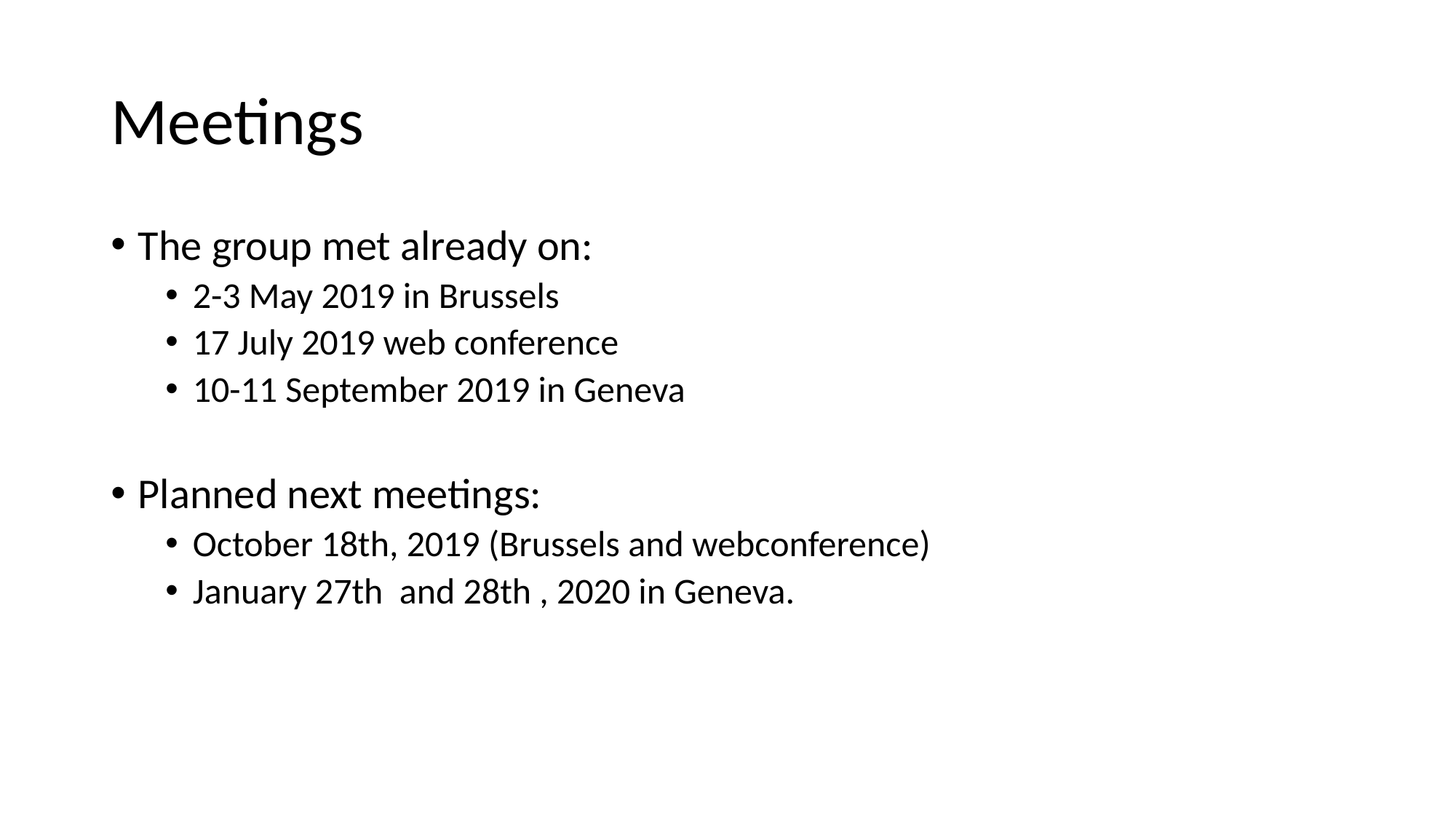

# Meetings
The group met already on:
2-3 May 2019 in Brussels
17 July 2019 web conference
10-11 September 2019 in Geneva

Planned next meetings:
October 18th, 2019 (Brussels and webconference)
January 27th  and 28th , 2020 in Geneva.